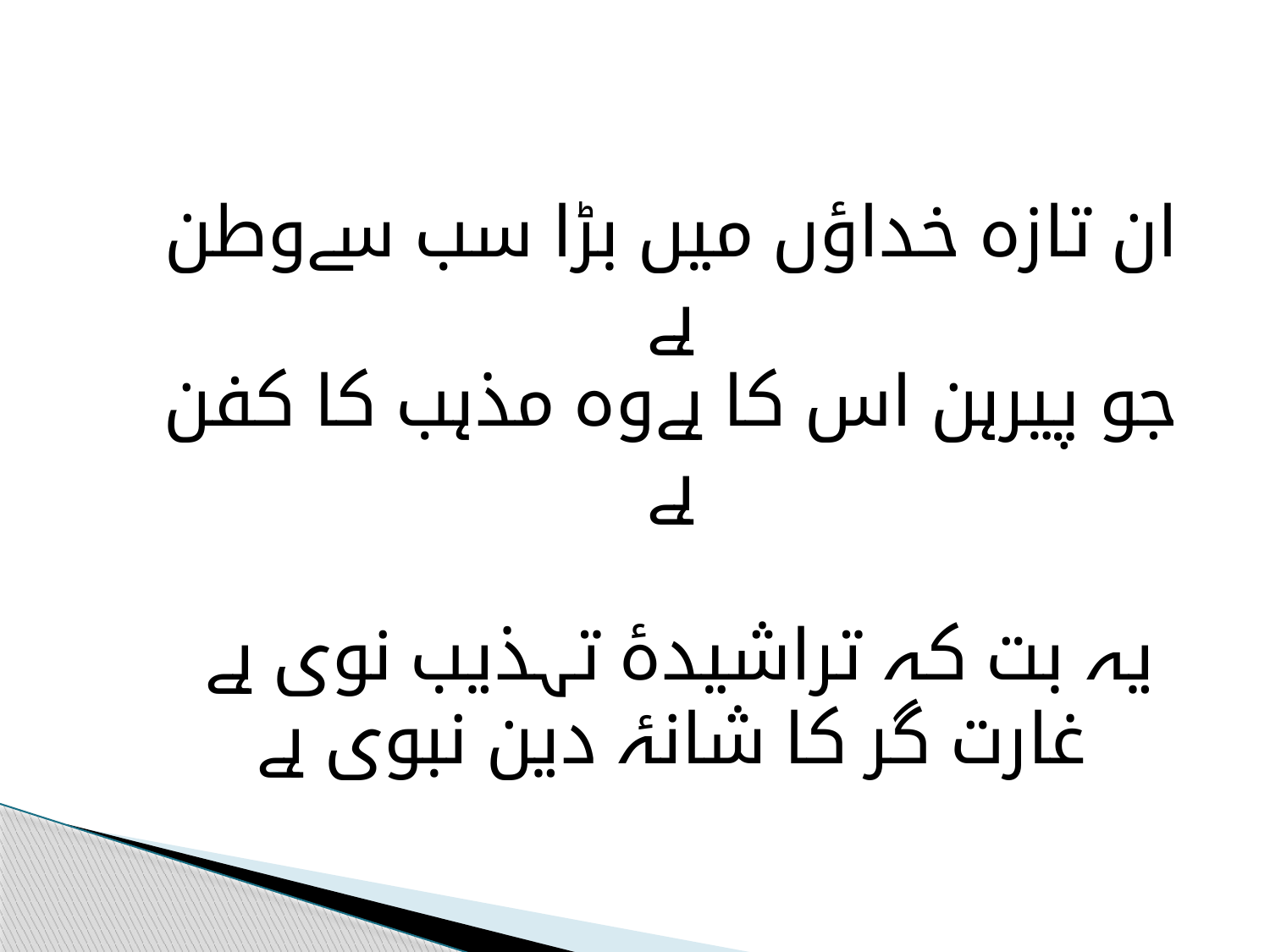

ان تازہ خداؤں میں بڑا سب سےوطن ہے
جو پیرہن اس کا ہےوہ مذہب کا کفن ہے

یہ بت کہ تراشیدۂ تہذیب نوی ہے
غارت گر کا شانۂ دین نبوی ہے